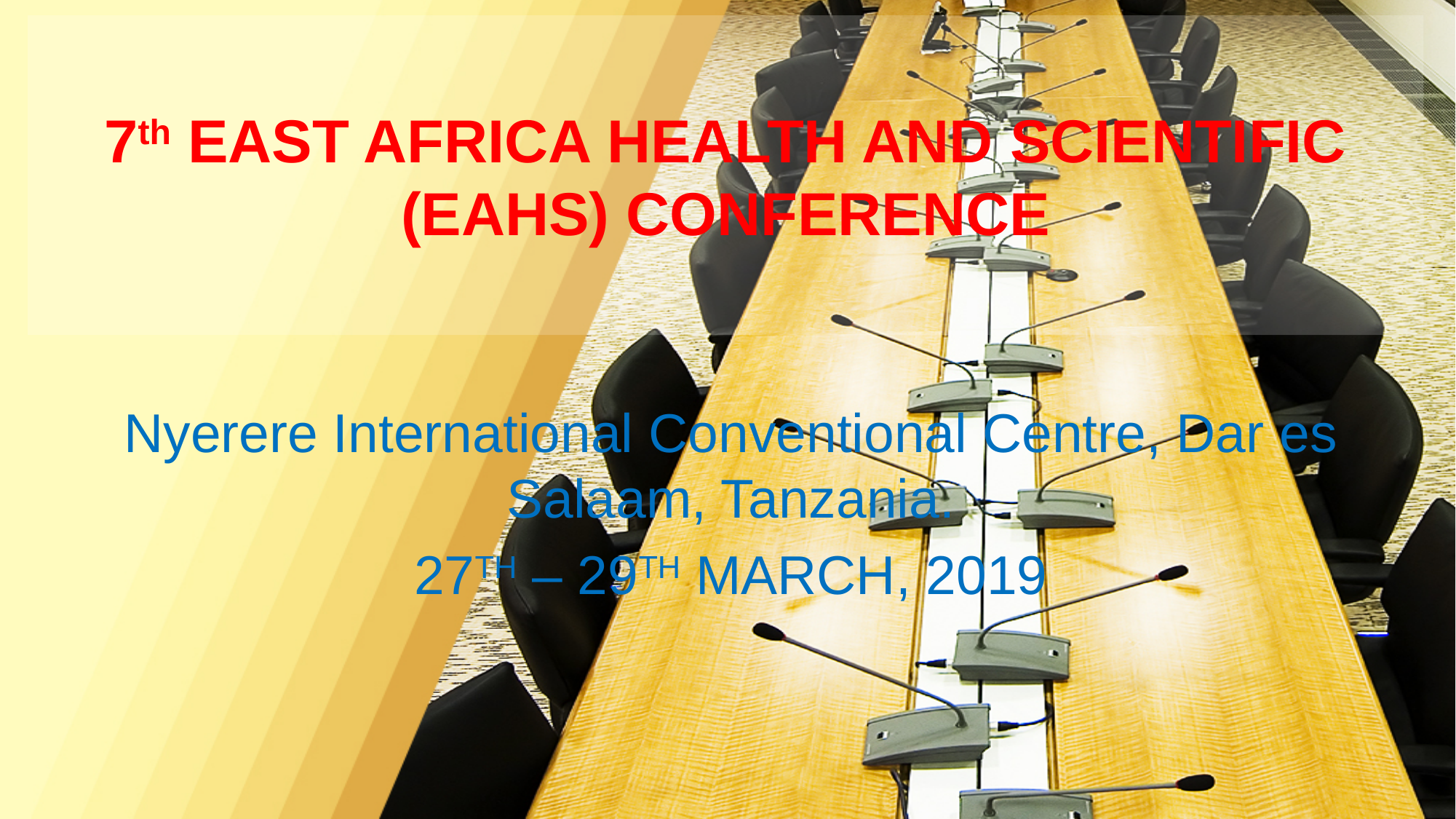

# 7th EAST AFRICA HEALTH AND SCIENTIFIC (EAHS) CONFERENCE
Nyerere International Conventional Centre, Dar es Salaam, Tanzania.
27TH – 29TH MARCH, 2019